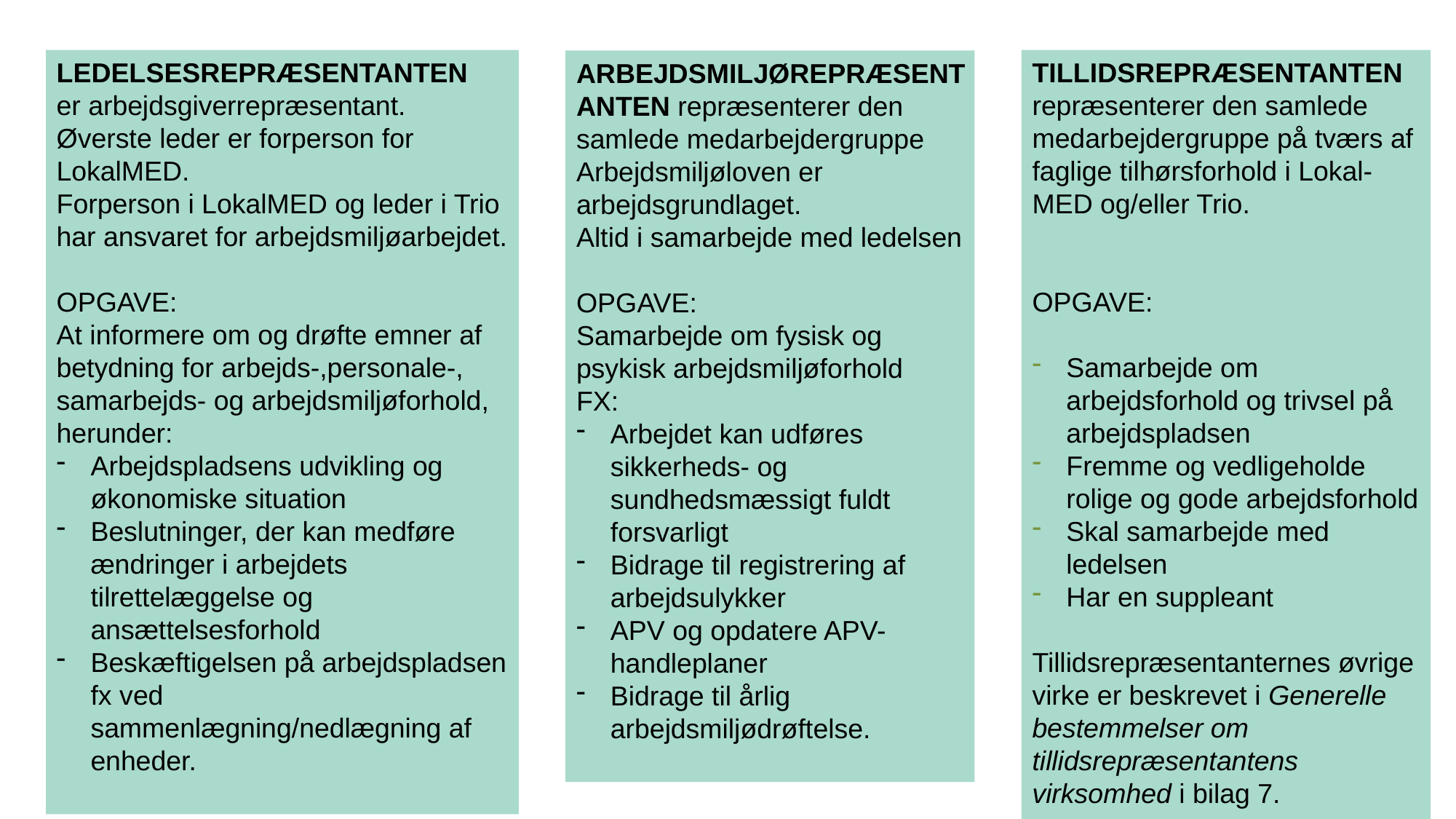

LEDELSESREPRÆSENTANTEN
er arbejdsgiverrepræsentant.
Øverste leder er forperson for LokalMED.
Forperson i LokalMED og leder i Trio har ansvaret for arbejdsmiljøarbejdet.

OPGAVE:
At informere om og drøfte emner af betydning for arbejds-,personale-, samarbejds- og arbejdsmiljøforhold, herunder:
Arbejdspladsens udvikling og økonomiske situation
Beslutninger, der kan medføre ændringer i arbejdets tilrettelæggelse og ansættelsesforhold
Beskæftigelsen på arbejdspladsen fx ved sammenlægning/nedlægning af enheder.

TILLIDSREPRÆSENTANTEN repræsenterer den samlede medarbejdergruppe på tværs af faglige tilhørsforhold i Lokal-
MED og/eller Trio.

OPGAVE:

Samarbejde om arbejdsforhold og trivsel på arbejdspladsen
Fremme og vedligeholde rolige og gode arbejdsforhold
Skal samarbejde med ledelsen
Har en suppleant

Tillidsrepræsentanternes øvrige virke er beskrevet i Generelle bestemmelser om tillidsrepræsentantens
virksomhed i bilag 7.

ARBEJDSMILJØREPRÆSENTANTEN repræsenterer den samlede medarbejdergruppe Arbejdsmiljøloven er arbejdsgrundlaget.
Altid i samarbejde med ledelsen

OPGAVE:
Samarbejde om fysisk og psykisk arbejdsmiljøforhold
FX:
Arbejdet kan udføres sikkerheds- og sundhedsmæssigt fuldt forsvarligt
Bidrage til registrering af arbejdsulykker
APV og opdatere APV-handleplaner
Bidrage til årlig arbejdsmiljødrøftelse.